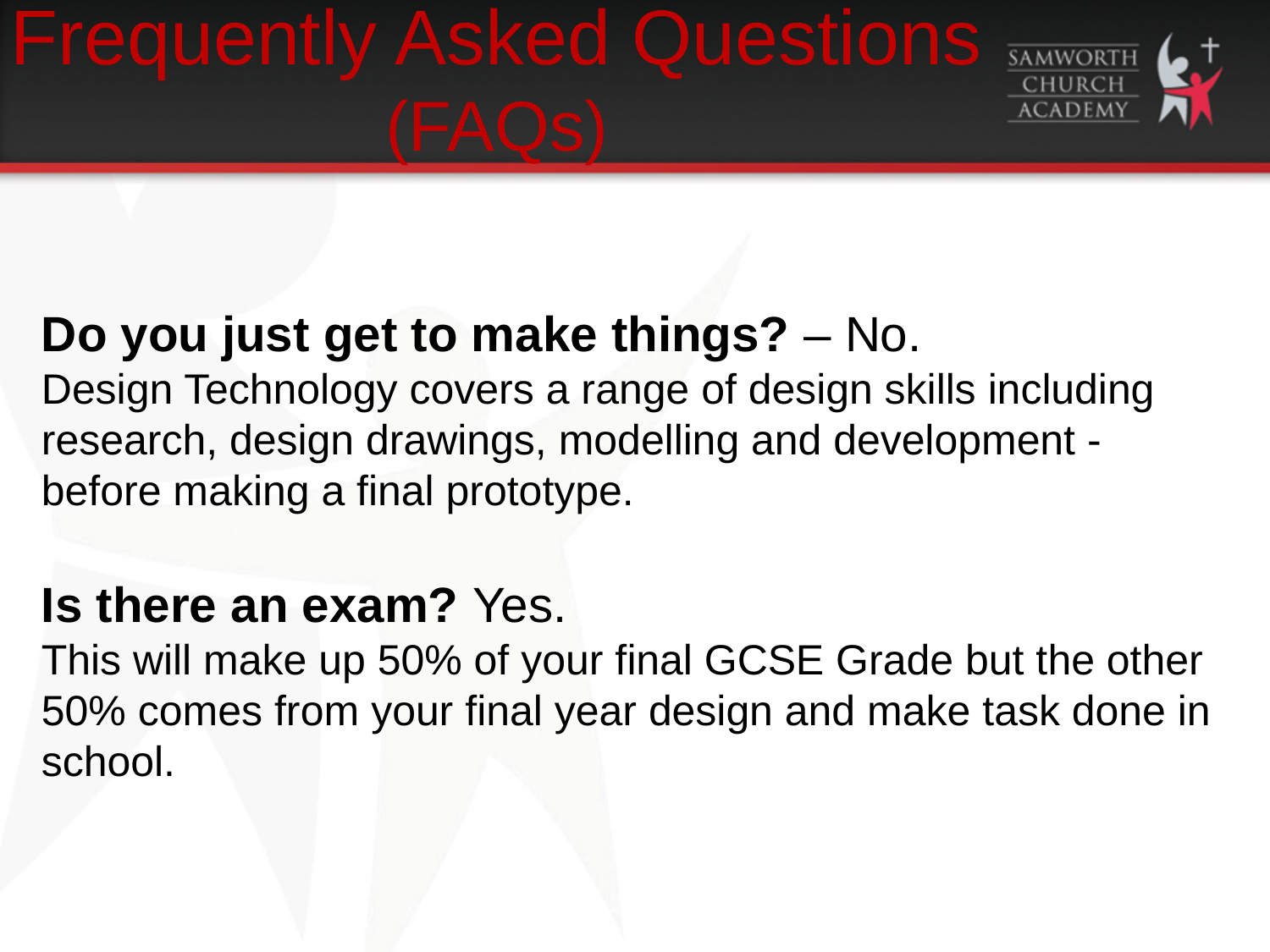

# Frequently Asked Questions (FAQs)
Do you just get to make things? – No.
Design Technology covers a range of design skills including research, design drawings, modelling and development - before making a final prototype.

Is there an exam? Yes.
This will make up 50% of your final GCSE Grade but the other 50% comes from your final year design and make task done in school.